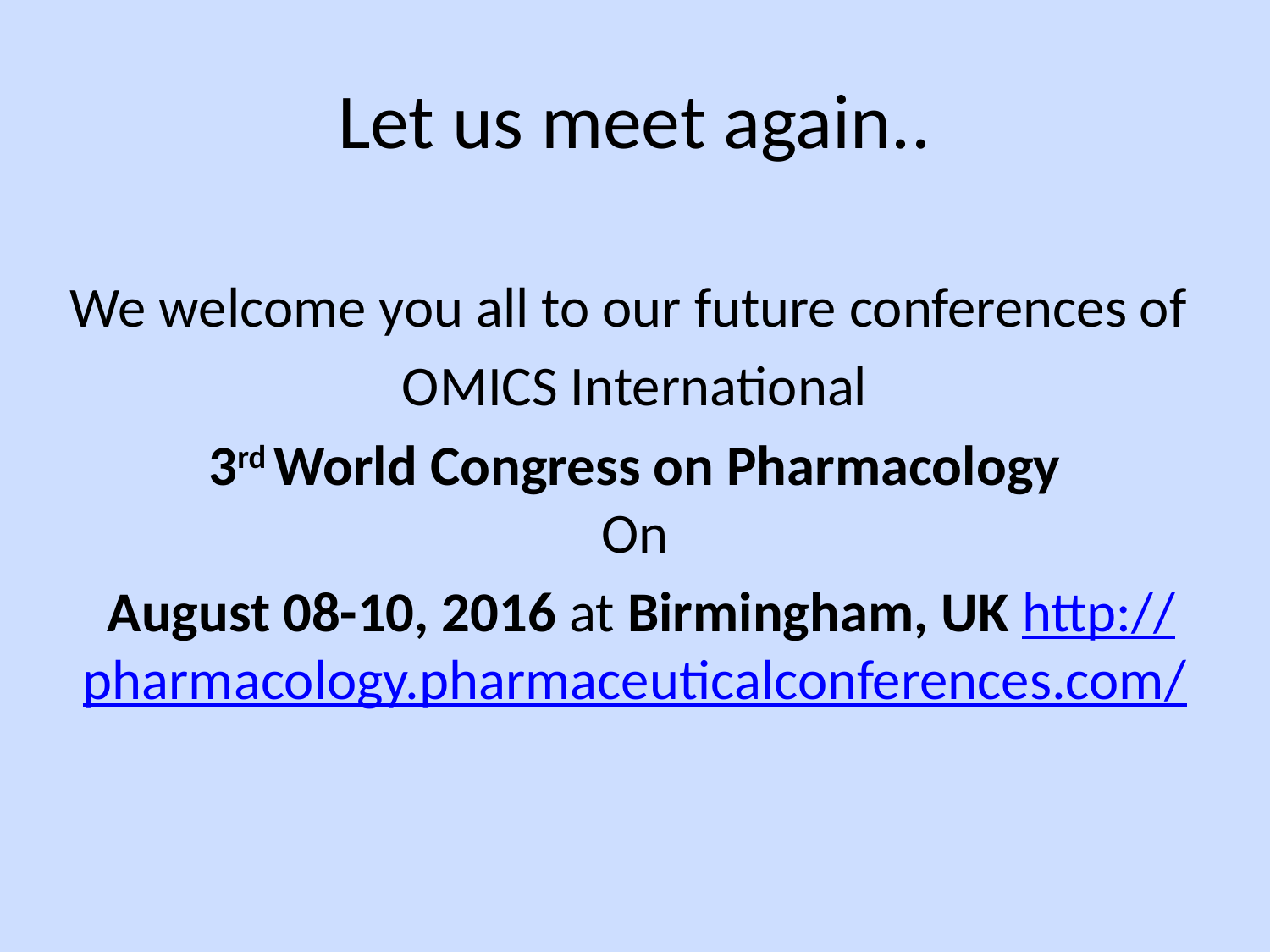

# Let us meet again..
We welcome you all to our future conferences of
OMICS International
3rd World Congress on Pharmacology
On
 August 08-10, 2016 at Birmingham, UK http://pharmacology.pharmaceuticalconferences.com/